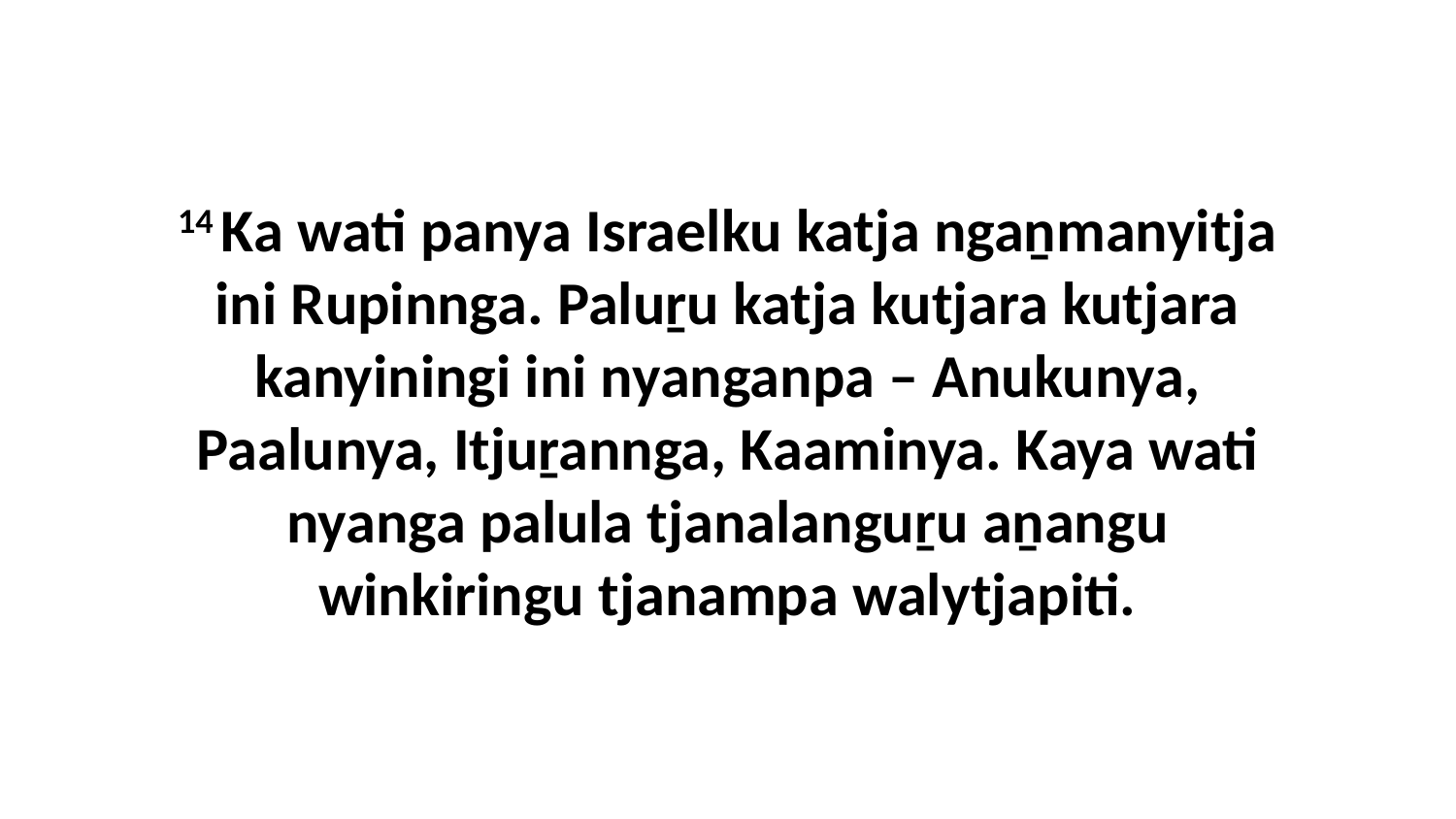

14 Ka wati panya Israelku katja ngaṉmanyitja ini Rupinnga. Paluṟu katja kutjara kutjara kanyiningi ini nyanganpa – Anukunya, Paalunya, Itjuṟannga, Kaaminya. Kaya wati nyanga palula tjanalanguṟu aṉangu winkiringu tjanampa walytjapiti.